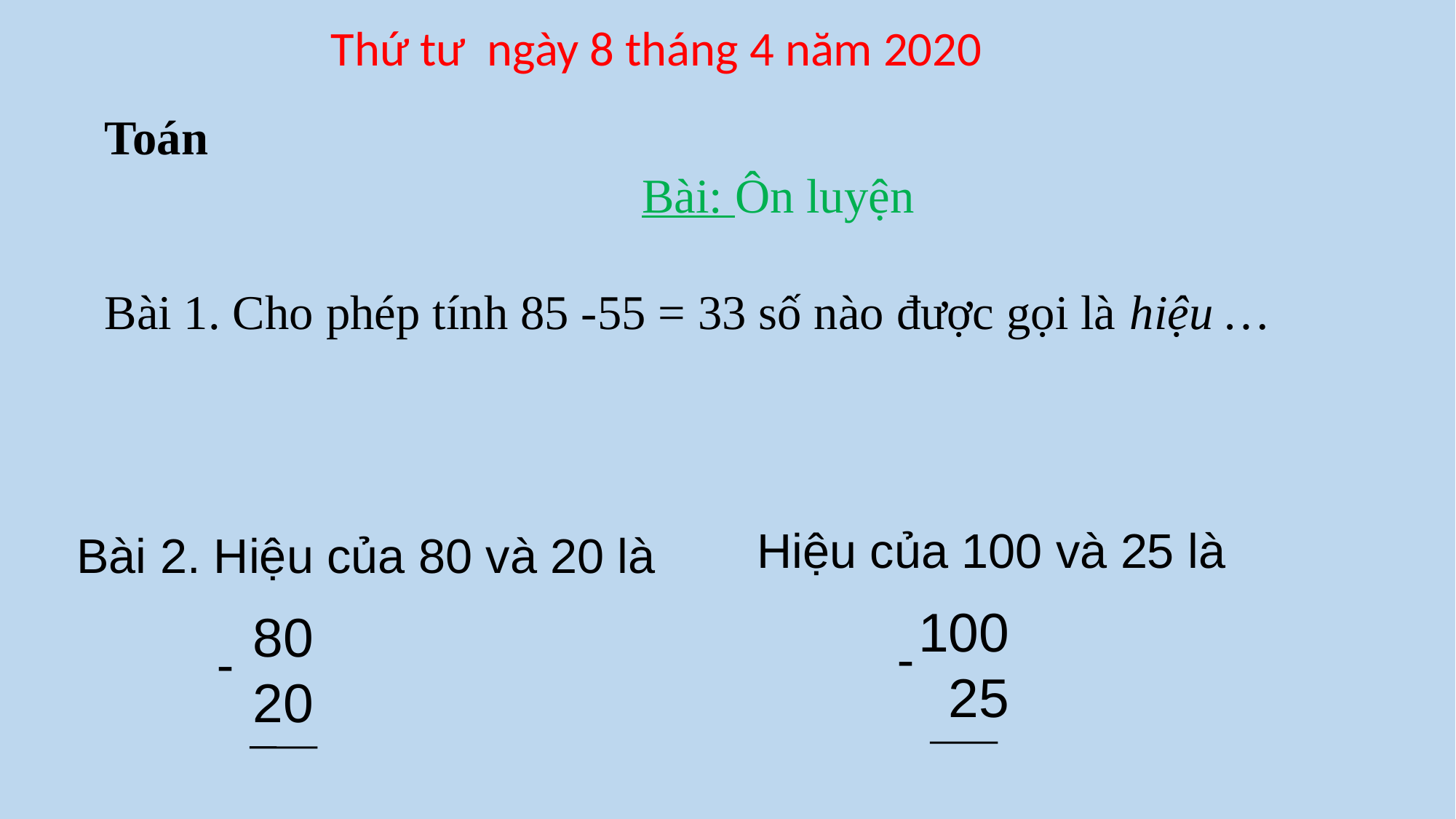

Thứ tư  ngày 8 tháng 4 năm 2020
Toán
Bài: Ôn luyện

Bài 1. Cho phép tính 85 -55 = 33 số nào được gọi là hiệu …

Hiệu của 100 và 25 là

Bài 2. Hiệu của 80 và 20 là

100
  25
-

80
20
-